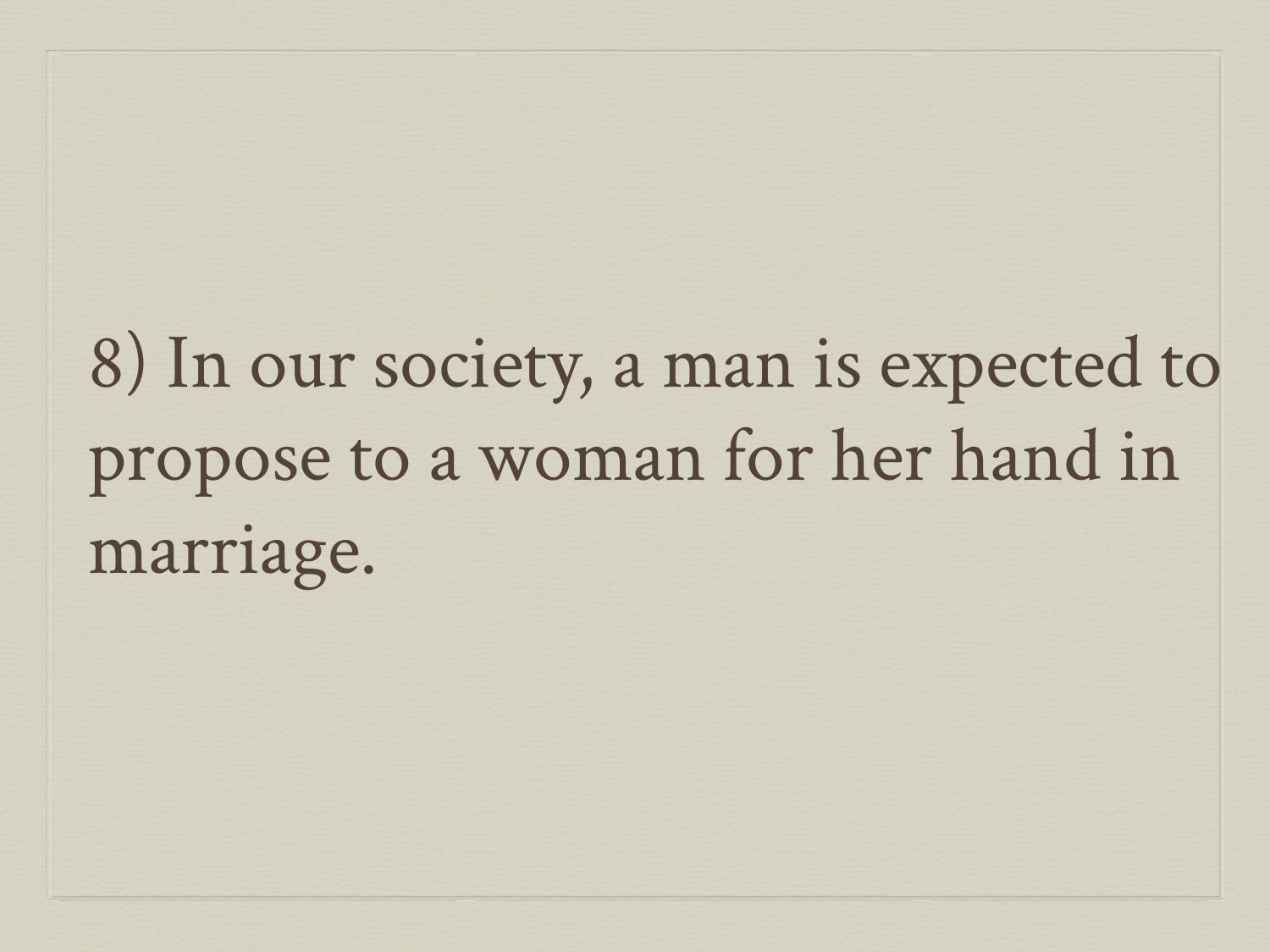

8) In our society, a man is expected to propose to a woman for her hand in marriage.